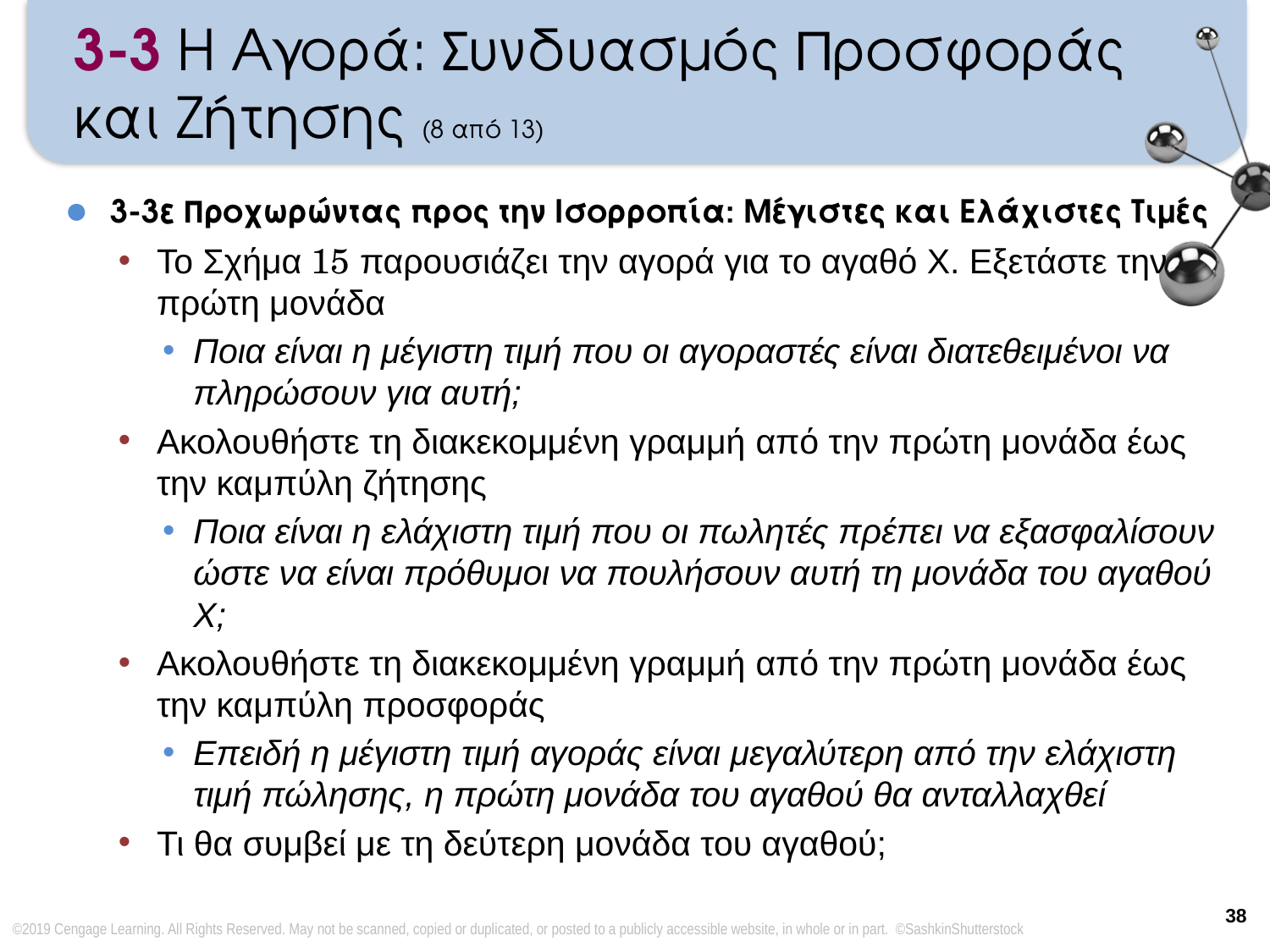

# 3-3 Η Αγορά: Συνδυασμός Προσφοράς  και Ζήτησης (8 από 13)
3-3ε Προχωρώντας προς την Ισορροπία: Μέγιστες και Ελάχιστες Τιμές
Το Σχήμα 15 παρουσιάζει την αγορά για το αγαθό Χ. Εξετάστε την πρώτη μονάδα
Ποια είναι η μέγιστη τιμή που οι αγοραστές είναι διατεθειμένοι να πληρώσουν για αυτή;
Ακολουθήστε τη διακεκομμένη γραμμή από την πρώτη μονάδα έως την καμπύλη ζήτησης
Ποια είναι η ελάχιστη τιμή που οι πωλητές πρέπει να εξασφαλίσουν ώστε να είναι πρόθυμοι να πουλήσουν αυτή τη μονάδα του αγαθού Χ;
Ακολουθήστε τη διακεκομμένη γραμμή από την πρώτη μονάδα έως την καμπύλη προσφοράς
Επειδή η μέγιστη τιμή αγοράς είναι μεγαλύτερη από την ελάχιστη τιμή πώλησης, η πρώτη μονάδα του αγαθού θα ανταλλαχθεί
Τι θα συμβεί με τη δεύτερη μονάδα του αγαθού;

38